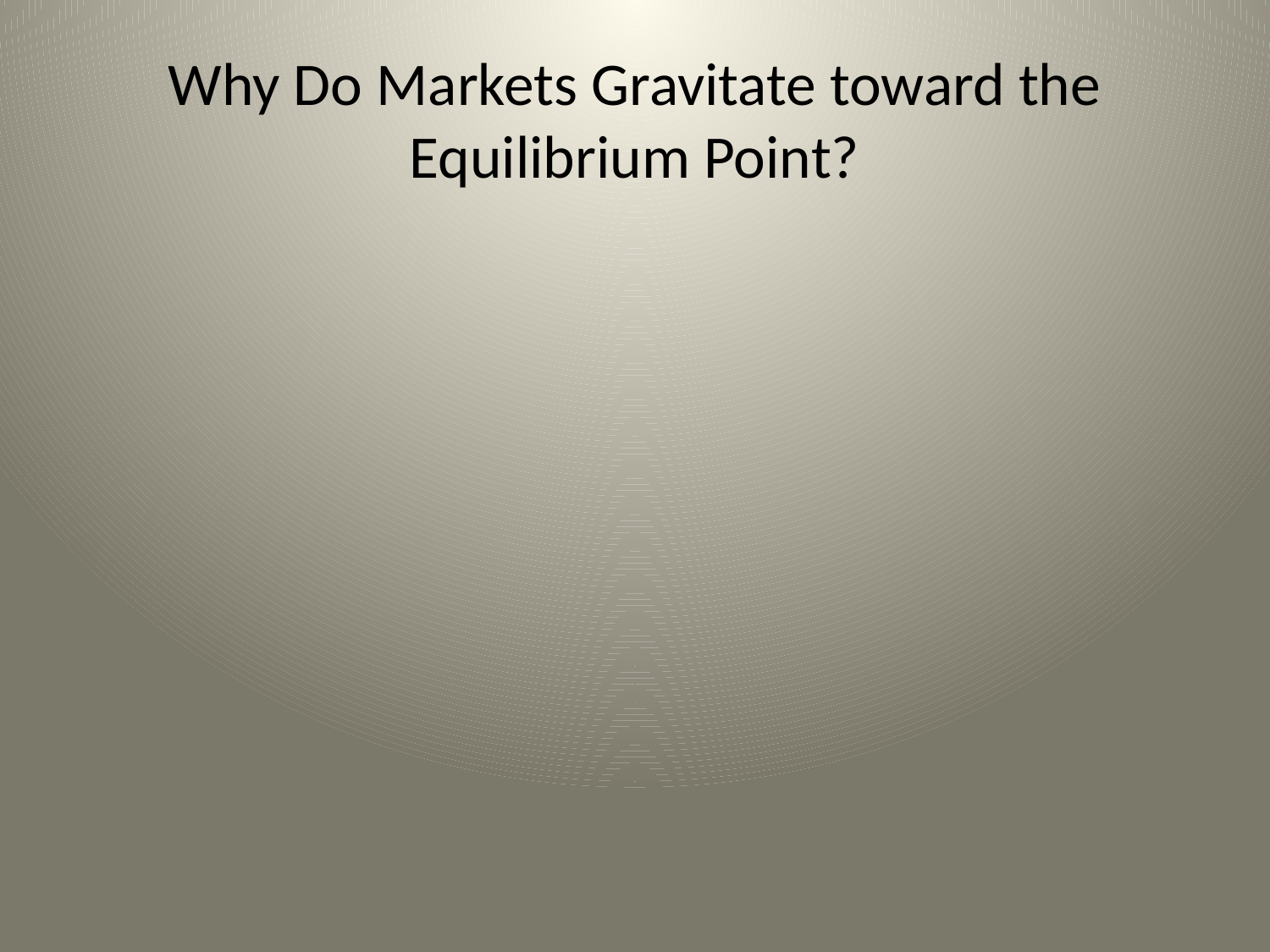

# Why Do Markets Gravitate toward the Equilibrium Point?